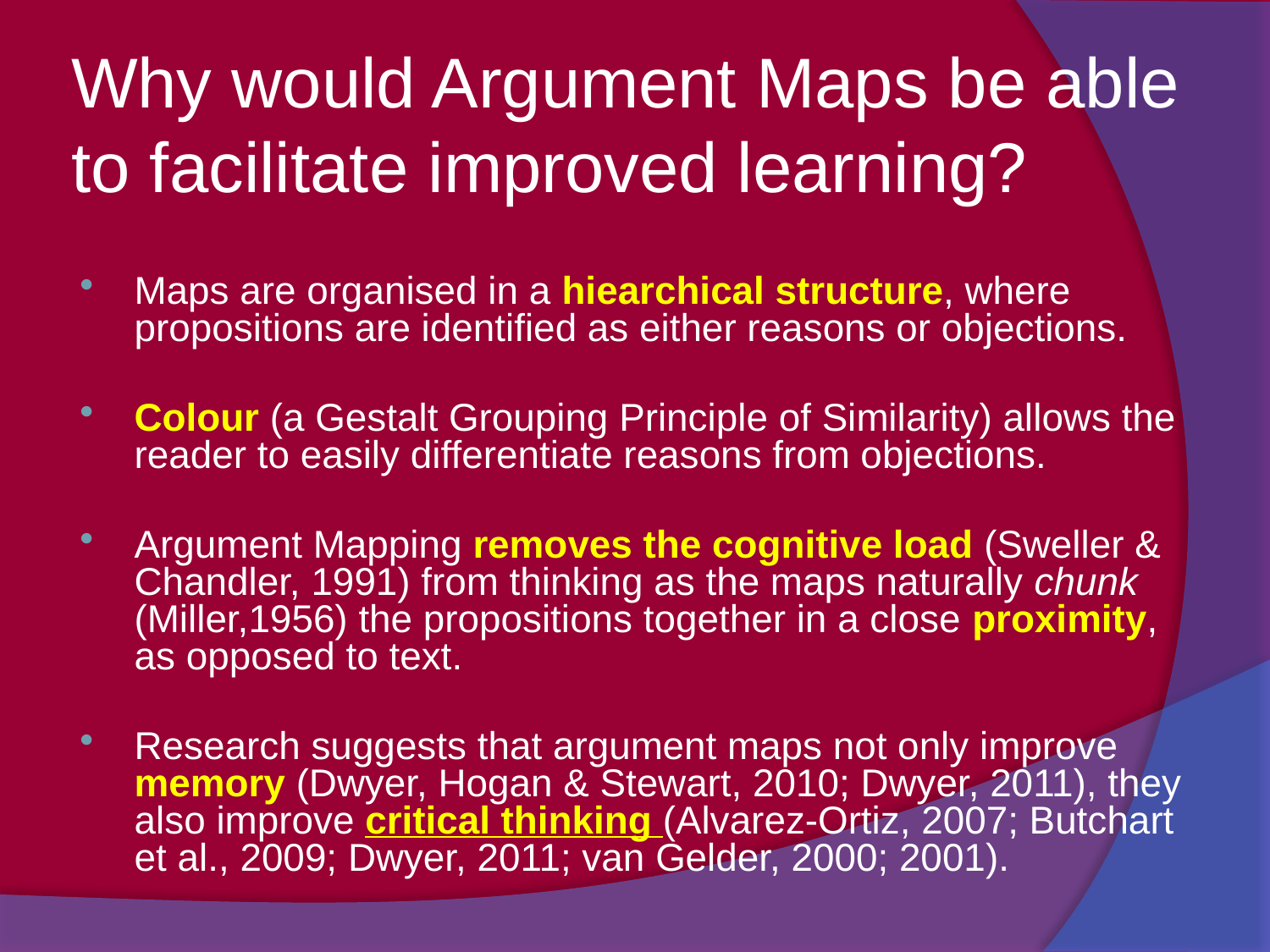

# Why would Argument Maps be able to facilitate improved learning?

Maps are organised in a hiearchical structure, where propositions are identified as either reasons or objections.

Colour (a Gestalt Grouping Principle of Similarity) allows the reader to easily differentiate reasons from objections.

Argument Mapping removes the cognitive load (Sweller & Chandler, 1991) from thinking as the maps naturally chunk (Miller,1956) the propositions together in a close proximity, as opposed to text.

Research suggests that argument maps not only improve memory (Dwyer, Hogan & Stewart, 2010; Dwyer, 2011), they also improve critical thinking (Alvarez-Ortiz, 2007; Butchart et al., 2009; Dwyer, 2011; van Gelder, 2000; 2001).